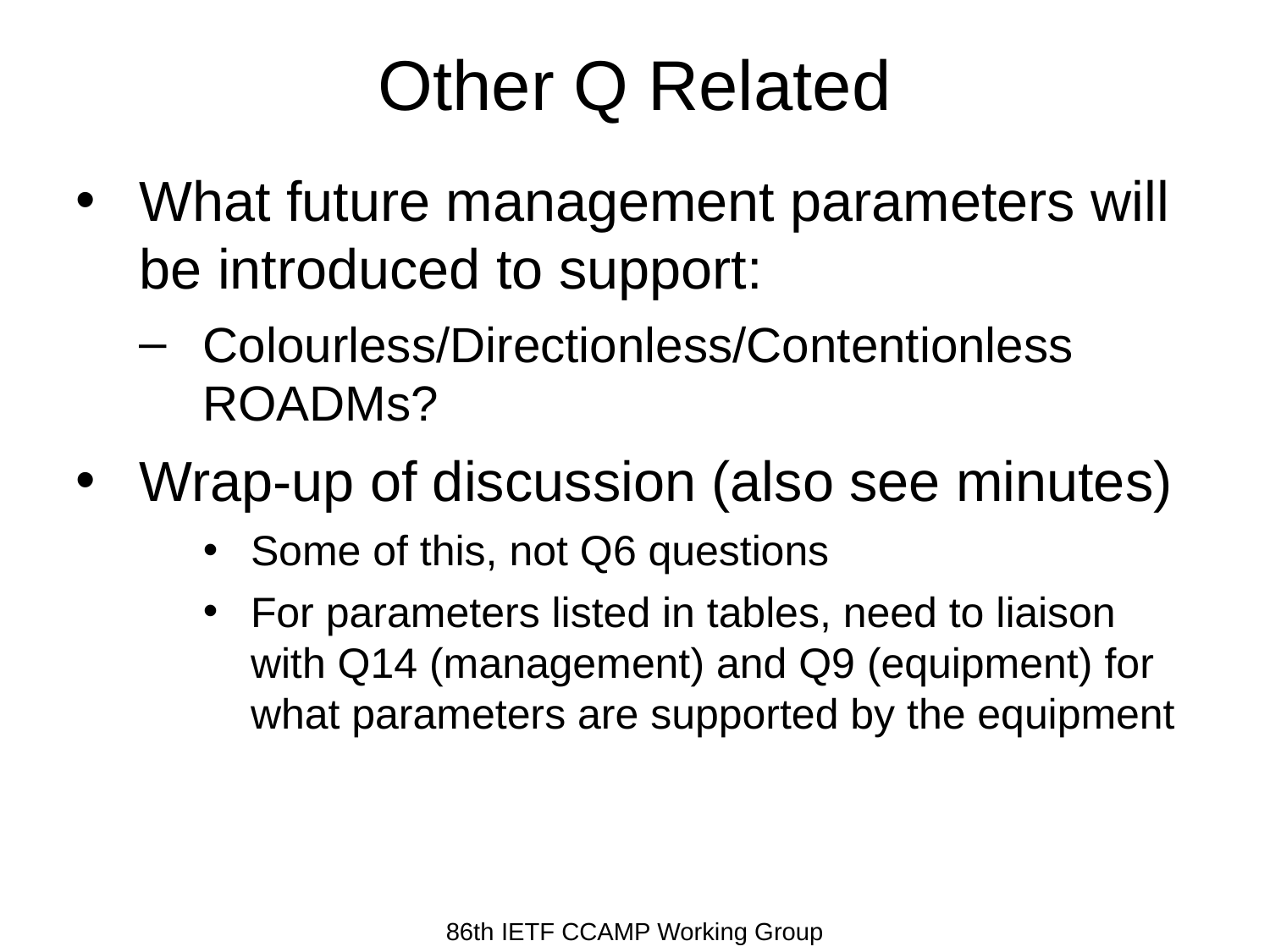

# Other Q Related
What future management parameters will be introduced to support:
Colourless/Directionless/Contentionless ROADMs?
Wrap-up of discussion (also see minutes)
Some of this, not Q6 questions
For parameters listed in tables, need to liaison with Q14 (management) and Q9 (equipment) for what parameters are supported by the equipment

86th IETF CCAMP Working Group